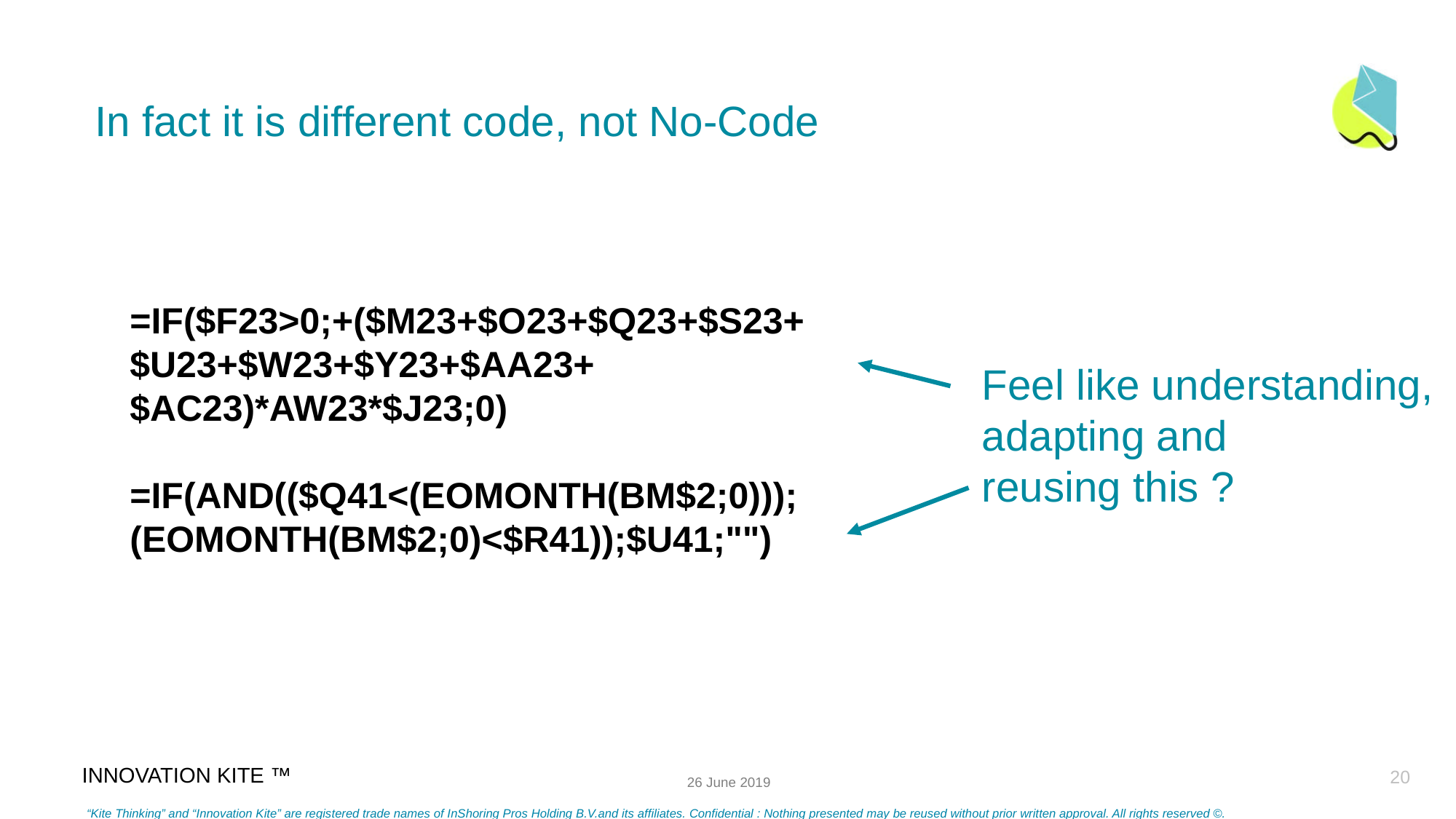

# In fact it is different code, not No-Code
=IF($F23>0;+($M23+$O23+$Q23+$S23+$U23+$W23+$Y23+$AA23+$AC23)*AW23*$J23;0)

=IF(AND(($Q41<(EOMONTH(BM$2;0)));(EOMONTH(BM$2;0)<$R41));$U41;"")
Feel like understanding,
adapting and
reusing this ?
20